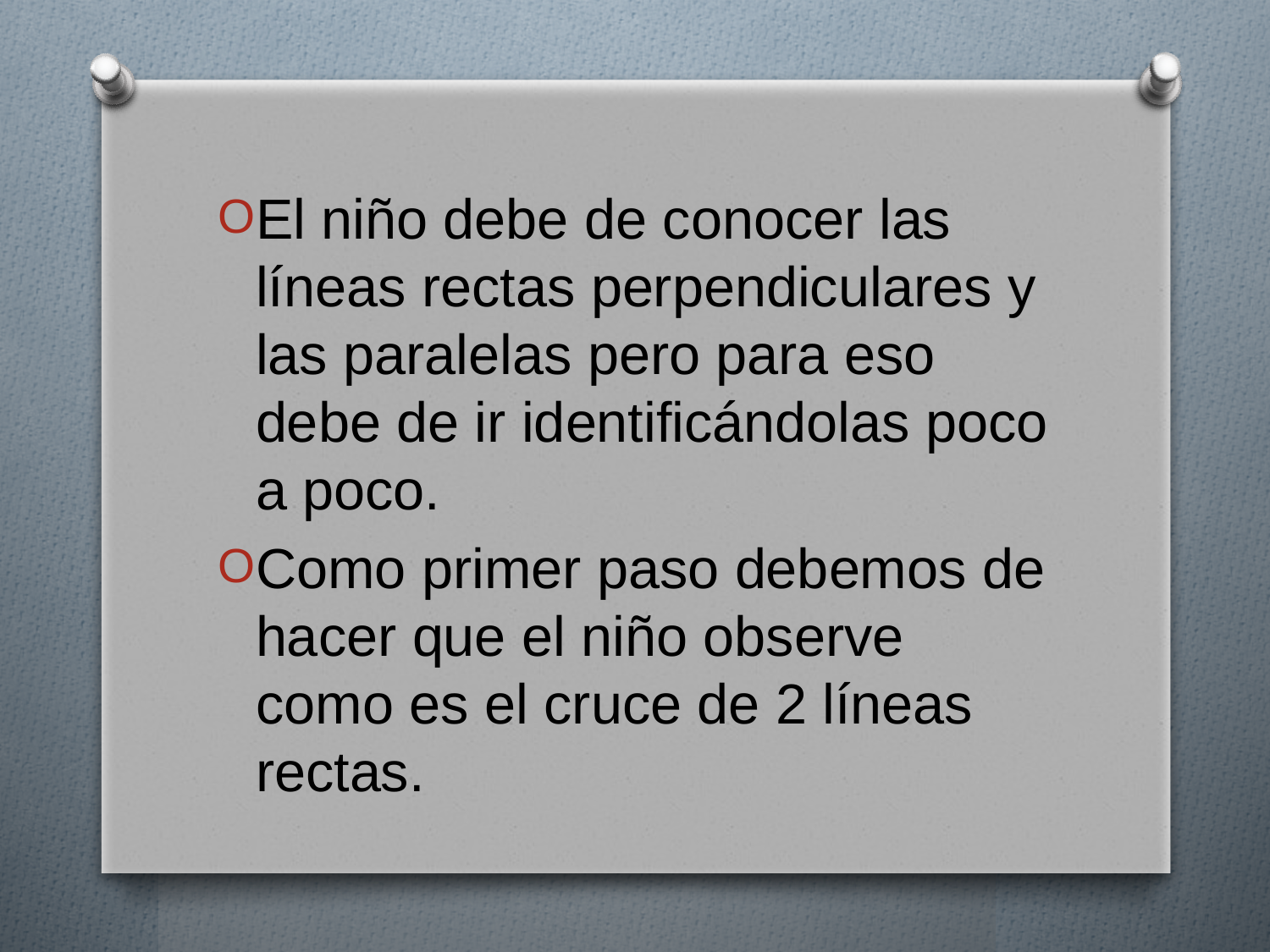

El niño debe de conocer las líneas rectas perpendiculares y las paralelas pero para eso debe de ir identificándolas poco a poco.
Como primer paso debemos de hacer que el niño observe como es el cruce de 2 líneas rectas.